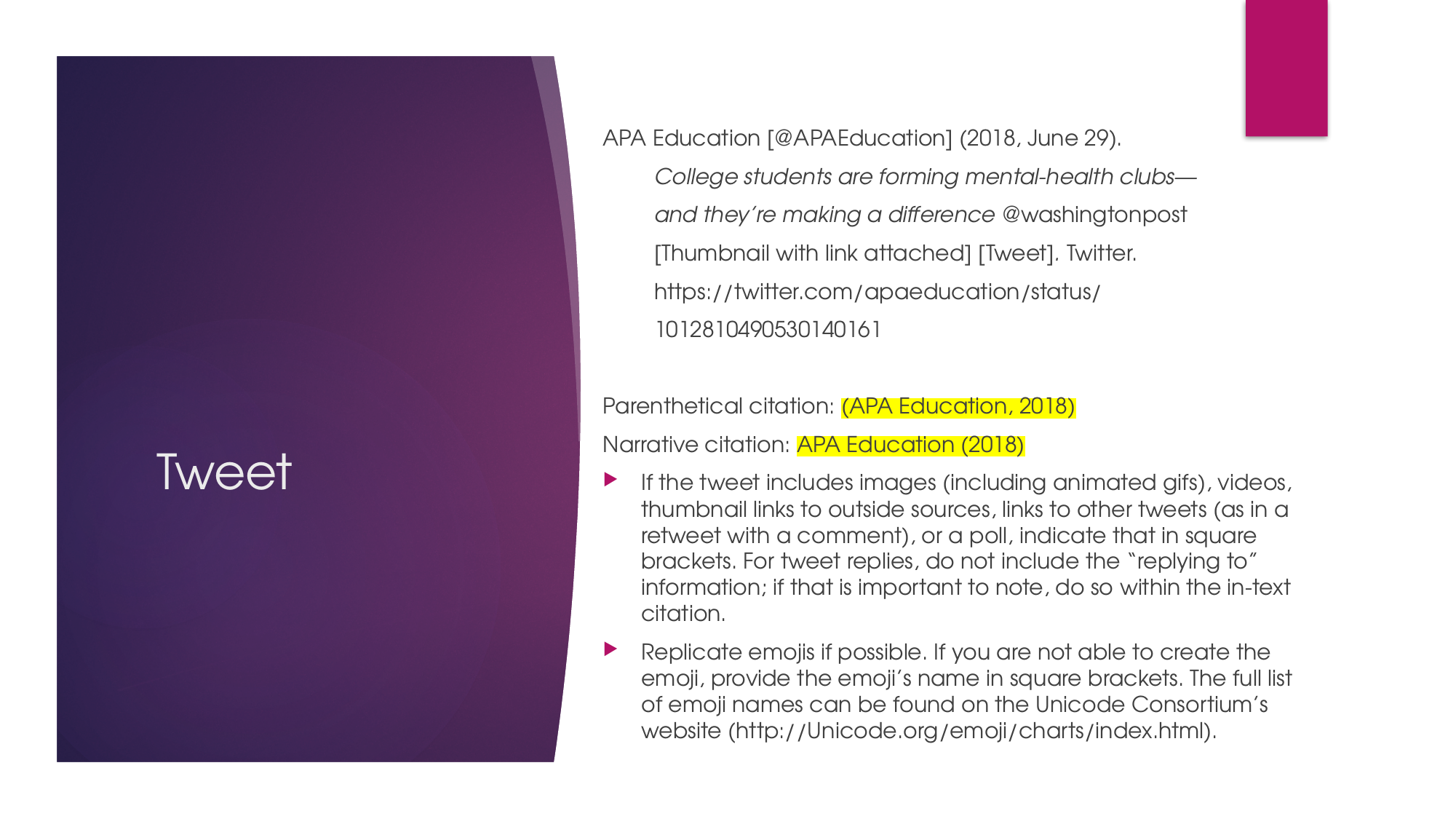

APA Education [@APAEducation] (2018, June 29).
	College students are forming mental-health clubs—
	and they’re making a difference @washingtonpost
	[Thumbnail with link attached] [Tweet]. Twitter.
	https://twitter.com/apaeducation/status/
	1012810490530140161

Parenthetical citation: (APA Education, 2018)
Narrative citation: APA Education (2018)
If the tweet includes images (including animated gifs), videos, thumbnail links to outside sources, links to other tweets (as in a retweet with a comment), or a poll, indicate that in square brackets. For tweet replies, do not include the “replying to” information; if that is important to note, do so within the in-text citation.
Replicate emojis if possible. If you are not able to create the emoji, provide the emoji’s name in square brackets. The full list of emoji names can be found on the Unicode Consortium’s website (http://Unicode.org/emoji/charts/index.html).
# Tweet